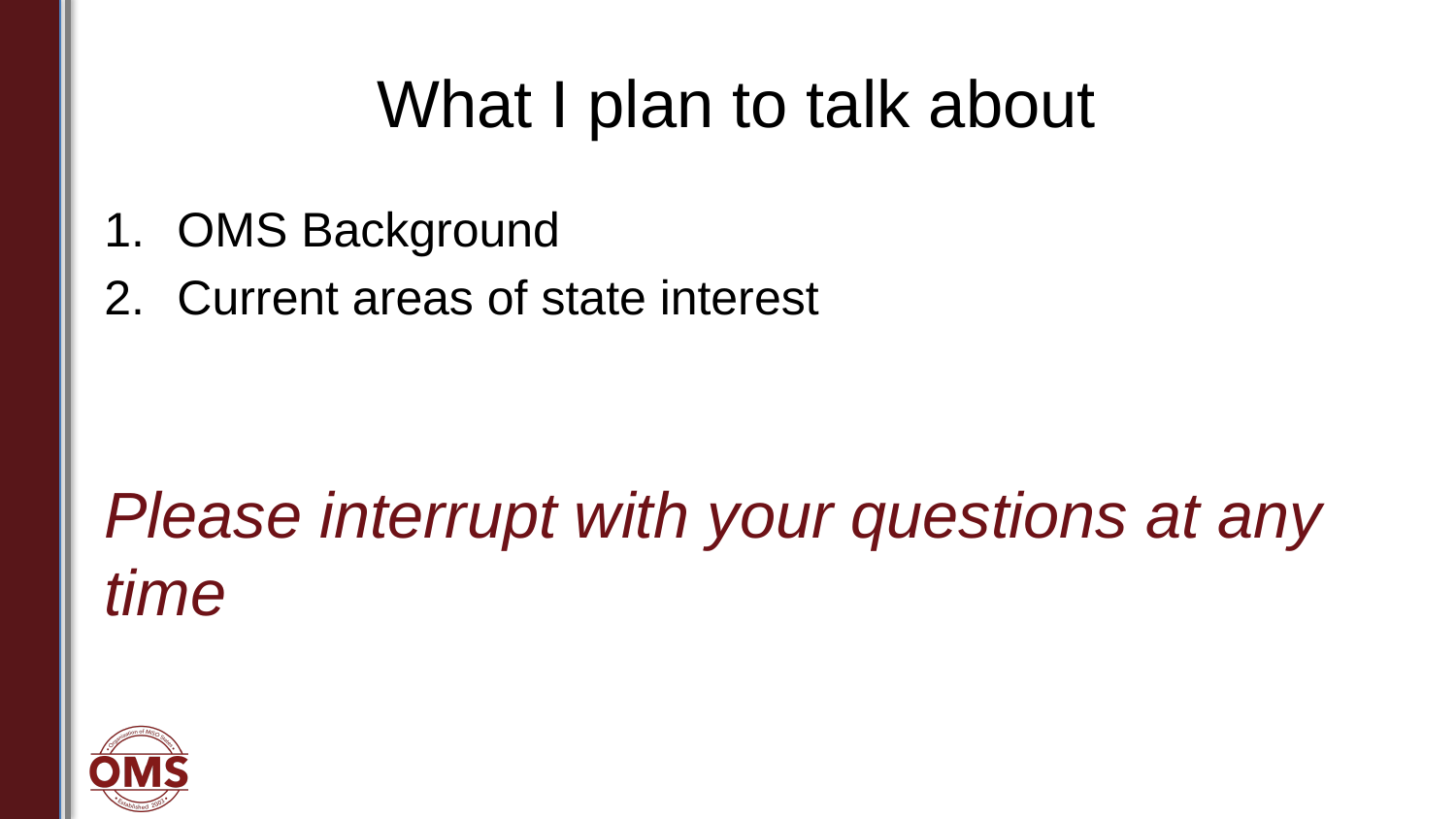

# What I plan to talk about
OMS Background
Current areas of state interest

Please interrupt with your questions at any time